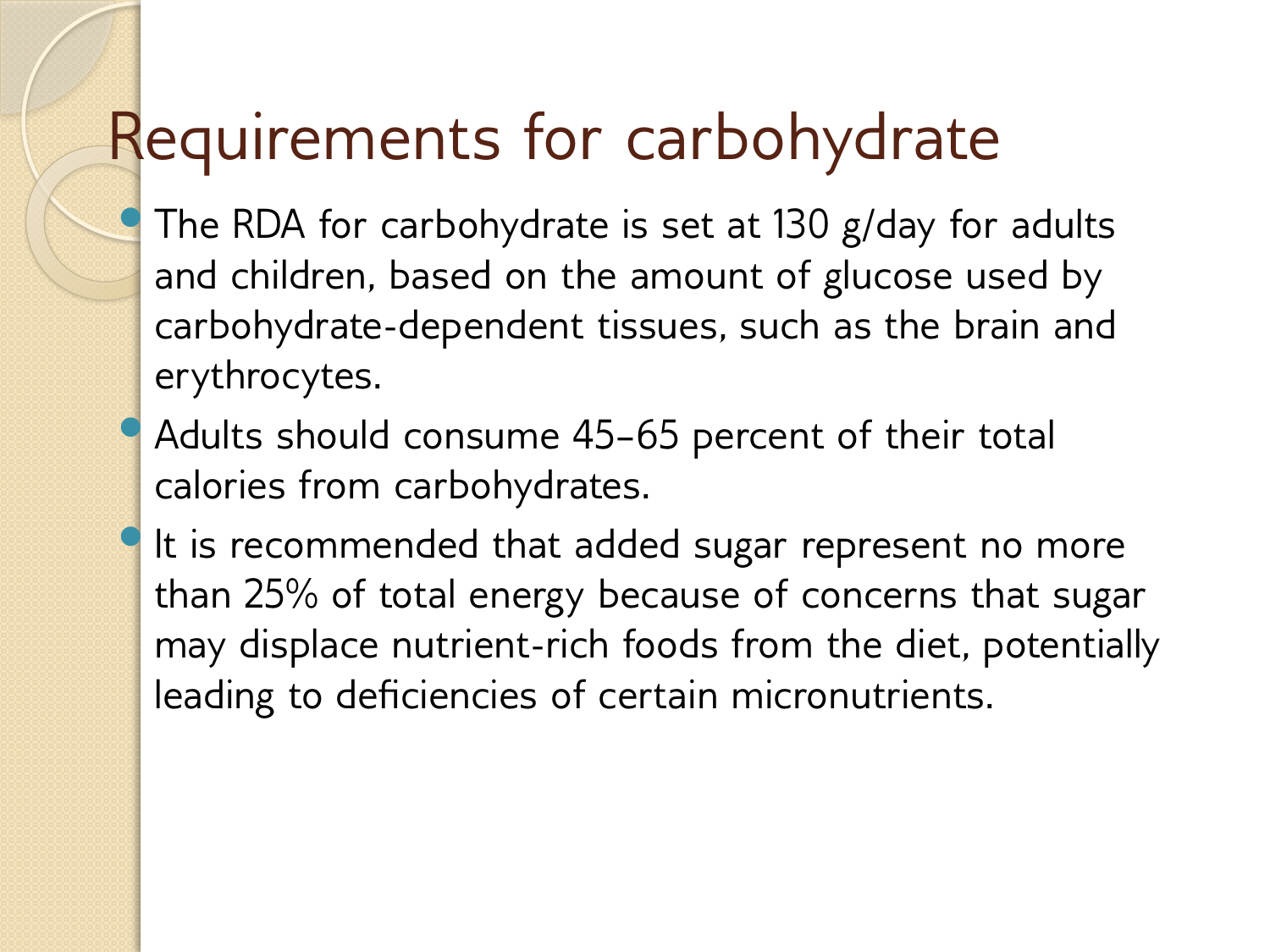

# Requirements for carbohydrate
The RDA for carbohydrate is set at 130 g/day for adults and children, based on the amount of glucose used by carbohydrate-dependent tissues, such as the brain and erythrocytes.
Adults should consume 45–65 percent of their total calories from carbohydrates.
It is recommended that added sugar represent no more than 25% of total energy because of concerns that sugar may displace nutrient-rich foods from the diet, potentially leading to deficiencies of certain micronutrients.